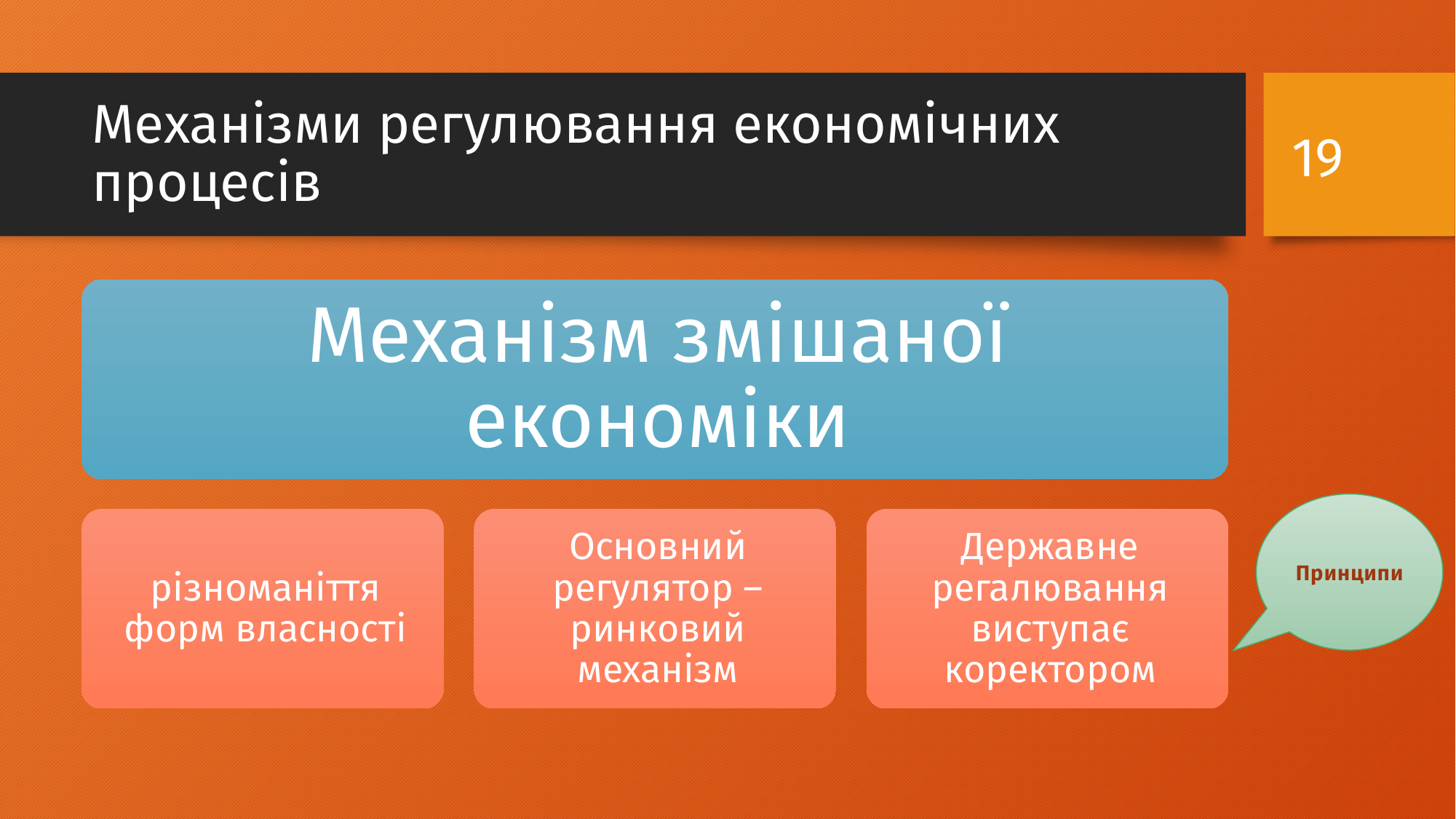

19
# Механізми регулювання економічних процесів
Механізм змішаної економіки
різноманіття форм власності
Основний регулятор – ринковий механізм
Державне регалювання виступає коректором
Принципи